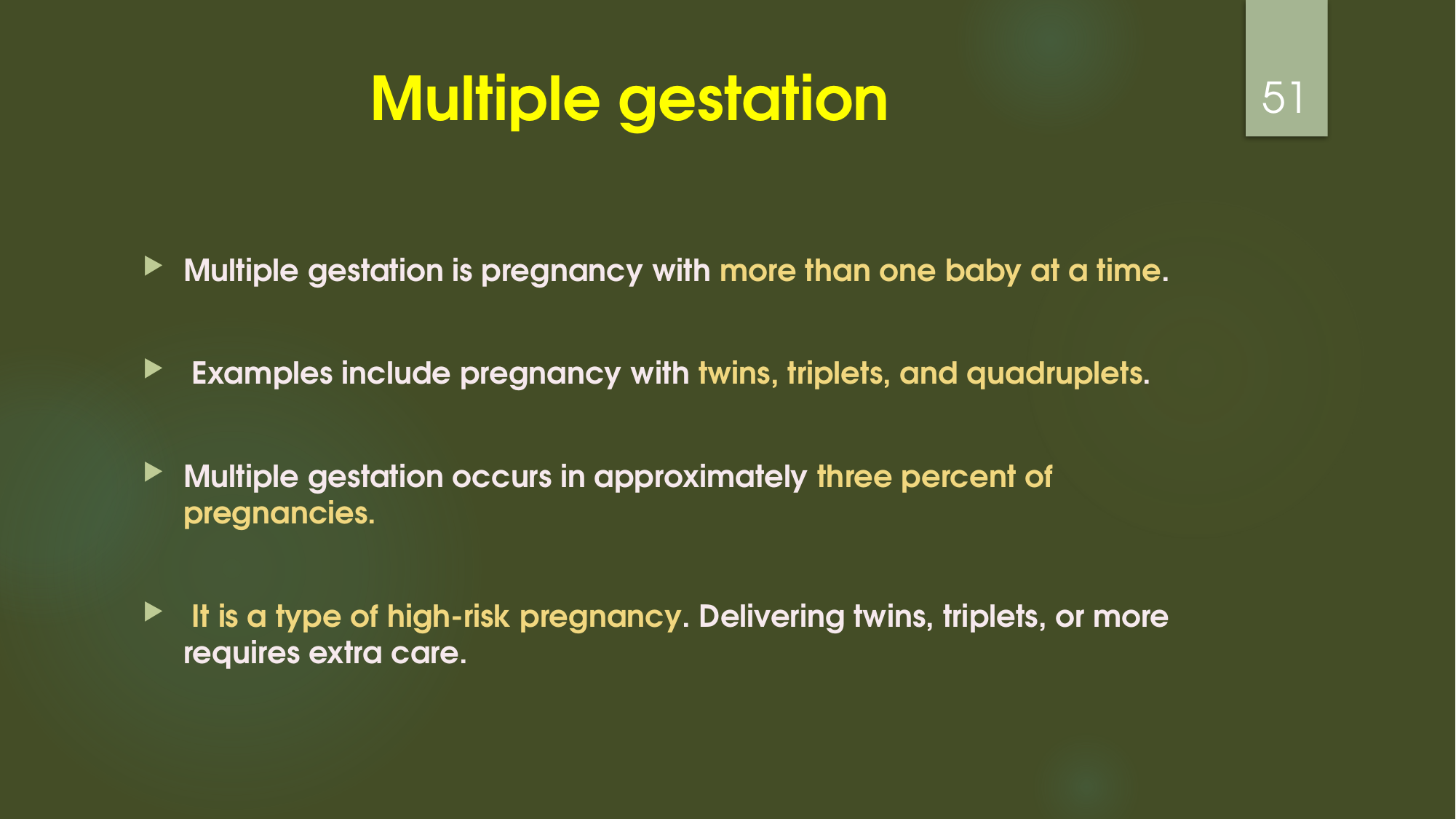

51
# Multiple gestation
Multiple gestation is pregnancy with more than one baby at a time.

 Examples include pregnancy with twins, triplets, and quadruplets.

Multiple gestation occurs in approximately three percent of pregnancies.

 It is a type of high-risk pregnancy. Delivering twins, triplets, or more requires extra care.